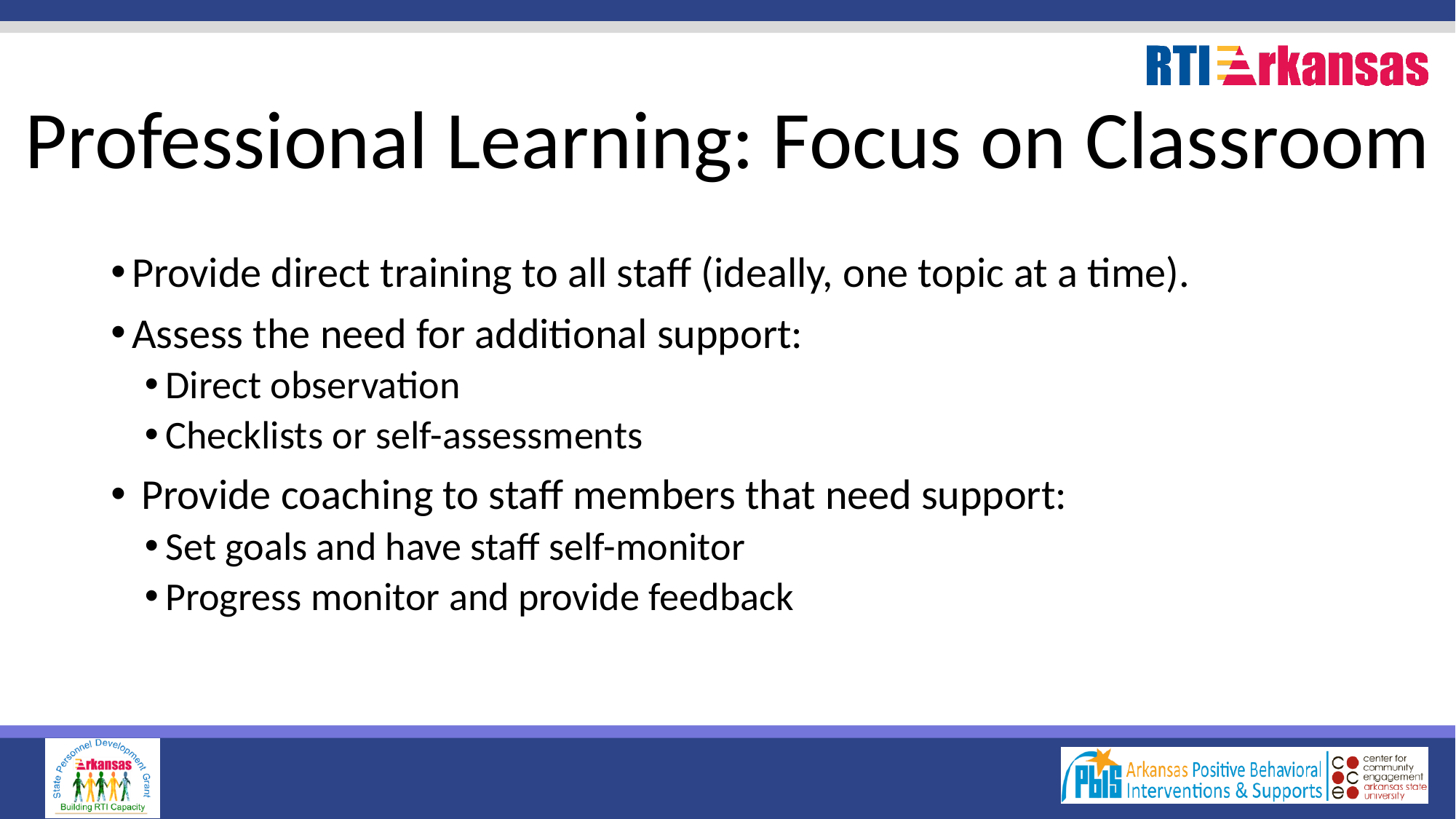

# Professional Learning: Focus on Classroom
Provide direct training to all staff (ideally, one topic at a time).
Assess the need for additional support:
Direct observation
Checklists or self-assessments
 Provide coaching to staff members that need support:
Set goals and have staff self-monitor
Progress monitor and provide feedback